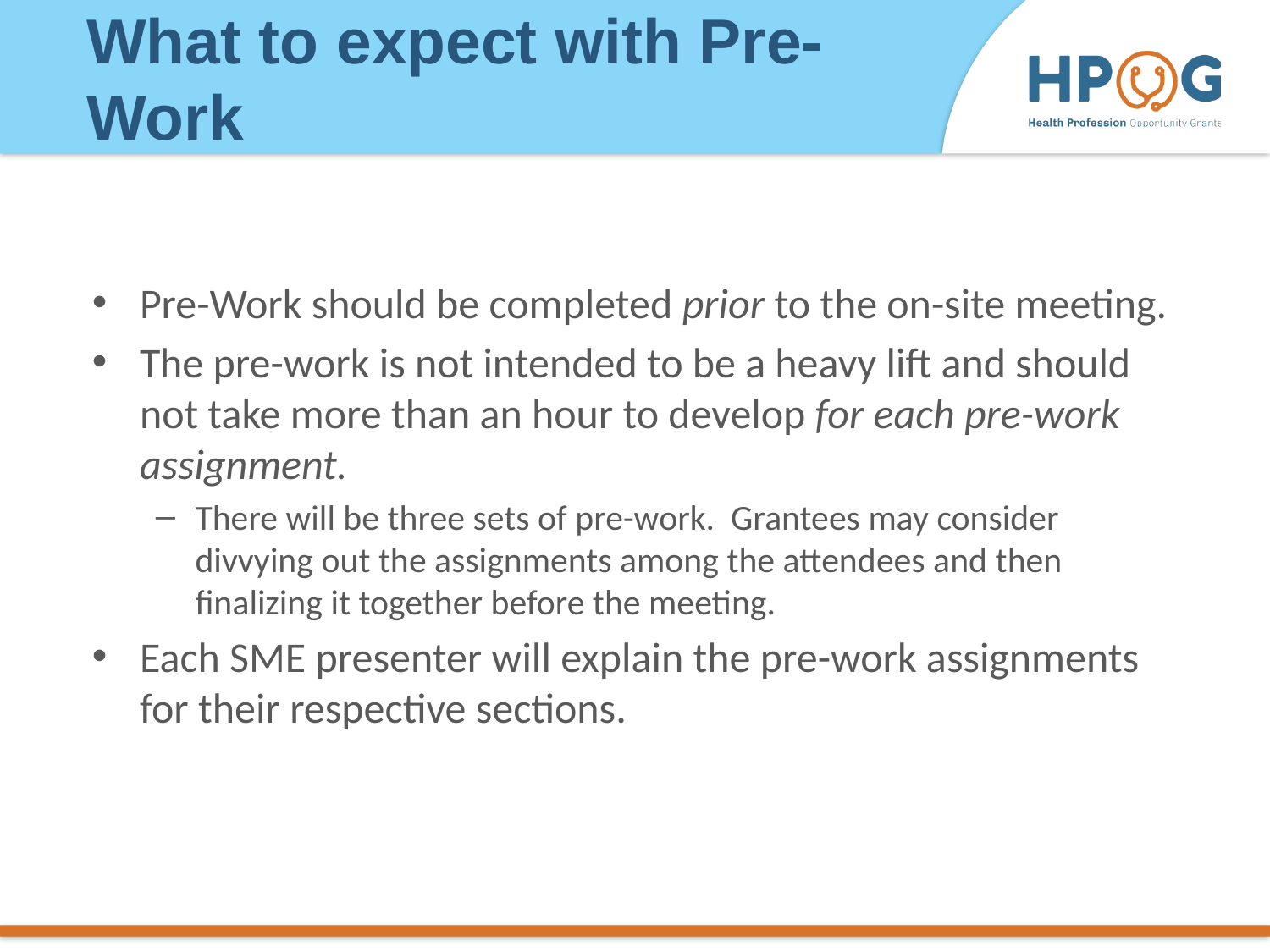

What to expect with Pre-Work
Pre-Work should be completed prior to the on-site meeting.
The pre-work is not intended to be a heavy lift and should not take more than an hour to develop for each pre-work assignment.
There will be three sets of pre-work.  Grantees may consider divvying out the assignments among the attendees and then finalizing it together before the meeting.
Each SME presenter will explain the pre-work assignments for their respective sections.